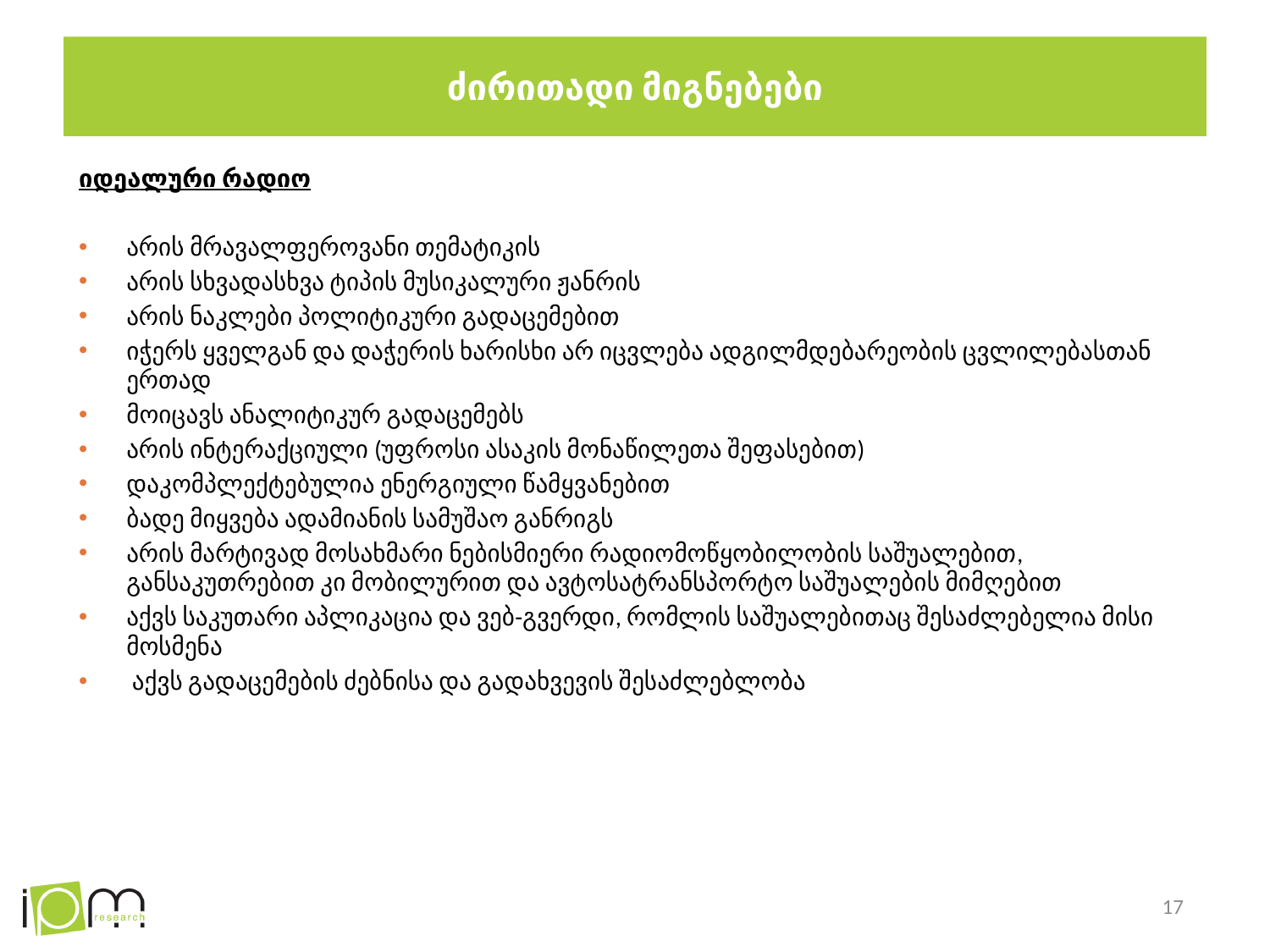

# ძირითადი მიგნებები
იდეალური რადიო

არის მრავალფეროვანი თემატიკის
არის სხვადასხვა ტიპის მუსიკალური ჟანრის
არის ნაკლები პოლიტიკური გადაცემებით
იჭერს ყველგან და დაჭერის ხარისხი არ იცვლება ადგილმდებარეობის ცვლილებასთან ერთად
მოიცავს ანალიტიკურ გადაცემებს
არის ინტერაქციული (უფროსი ასაკის მონაწილეთა შეფასებით)
დაკომპლექტებულია ენერგიული წამყვანებით
ბადე მიყვება ადამიანის სამუშაო განრიგს
არის მარტივად მოსახმარი ნებისმიერი რადიომოწყობილობის საშუალებით, განსაკუთრებით კი მობილურით და ავტოსატრანსპორტო საშუალების მიმღებით
აქვს საკუთარი აპლიკაცია და ვებ-გვერდი, რომლის საშუალებითაც შესაძლებელია მისი მოსმენა
 აქვს გადაცემების ძებნისა და გადახვევის შესაძლებლობა

17